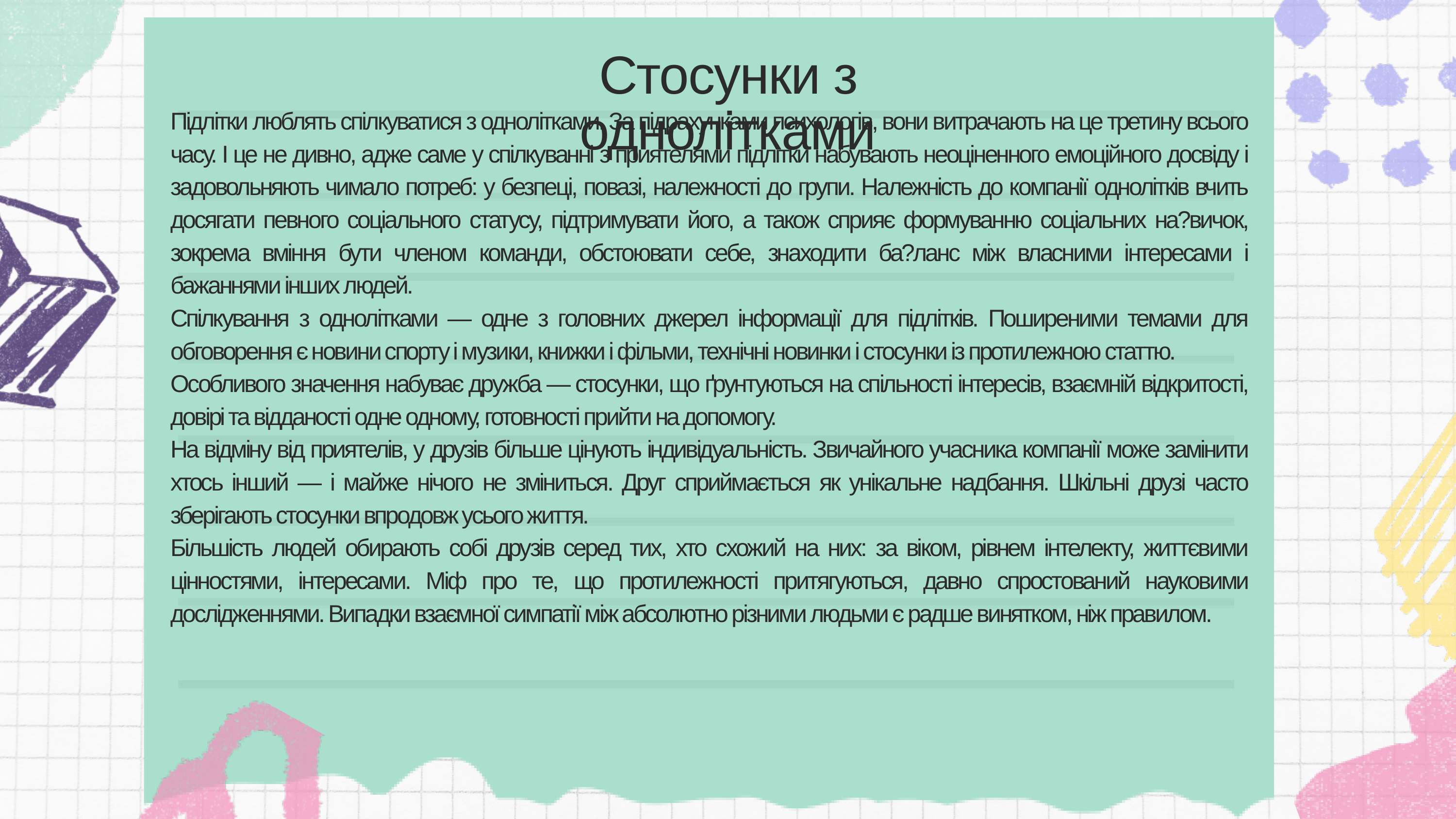

Стосунки з однолітками
Підлітки люблять спілкуватися з однолітками. За підрахунками психологів, вони витрачають на це третину всього часу. І це не дивно, адже саме у спілкуванні з приятелями підлітки набувають неоціненного емоційного досвіду і задовольняють чимало потреб: у безпеці, повазі, належності до групи. Належність до компанії однолітків вчить досягати певного соціального статусу, підтримувати його, а також сприяє формуванню соціальних на?вичок, зокрема вміння бути членом команди, обстоювати себе, знаходити ба?ланс між власними інтересами і бажаннями інших людей.
Спілкування з однолітками — одне з головних джерел інформації для підлітків. Поширеними темами для обговорення є новини спорту і музики, книжки і фільми, технічні новинки і стосунки із протилежною статтю.
Особливого значення набуває дружба — стосунки, що ґрунтуються на спільності інтересів, взаємній відкритості, довірі та відданості одне одному, готовності прийти на допомогу.
На відміну від приятелів, у друзів більше цінують індивідуальність. Звичайного учасника компанії може замінити хтось інший — і майже нічого не зміниться. Друг сприймається як унікальне надбання. Шкільні друзі часто зберігають стосунки впродовж усього життя.
Більшість людей обирають собі друзів серед тих, хто схожий на них: за віком, рівнем інтелекту, життєвими цінностями, інтересами. Міф про те, що протилежності притягуються, давно спростований науковими дослідженнями. Випадки взаємної симпатії між абсолютно різними людьми є радше винятком, ніж правилом.